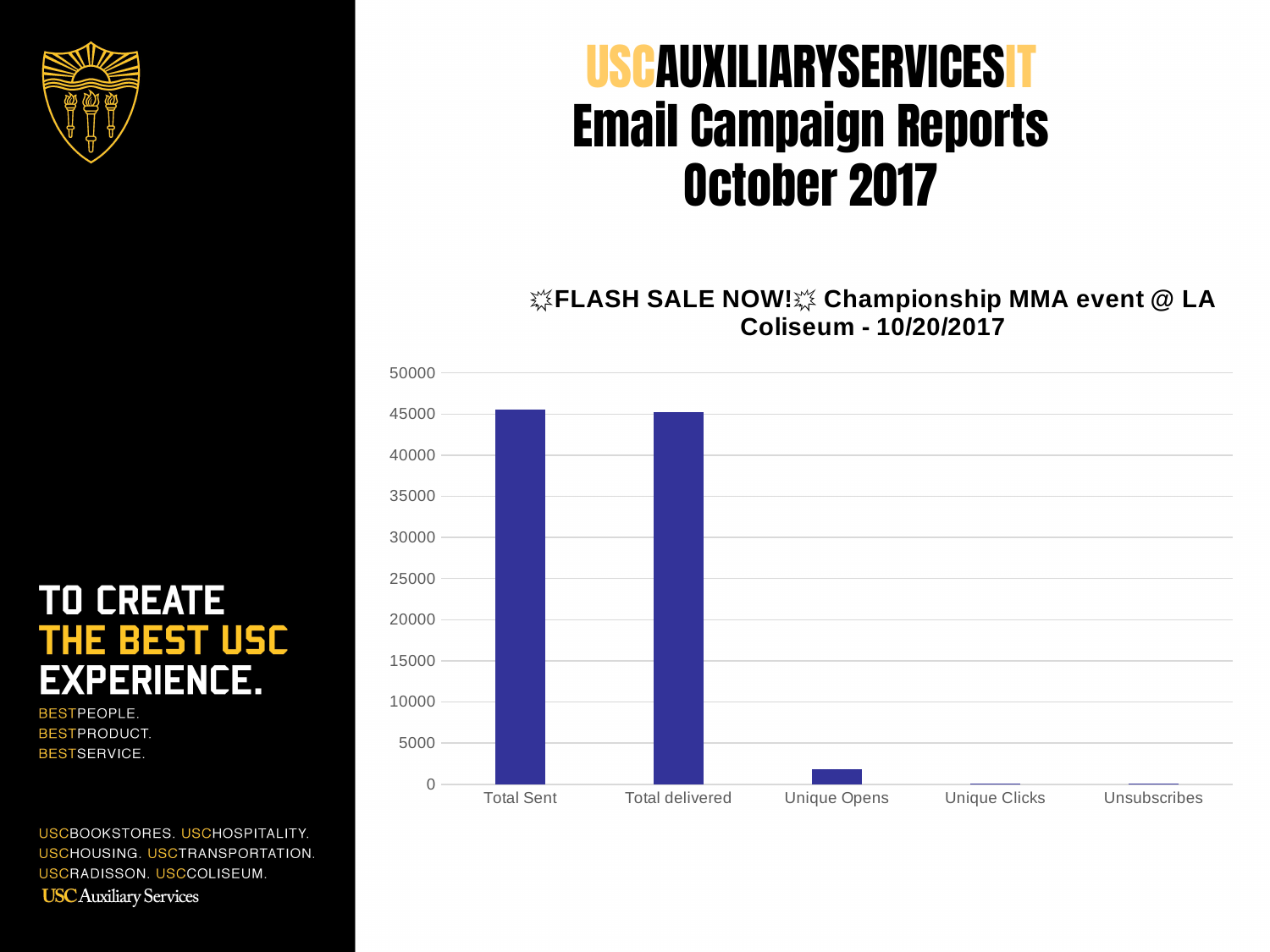

USCAUXILIARYSERVICESIT
Email Campaign Reports
October 2017

### Chart:

| Category | COL List |
|---|---|
| Total Sent | 45575.0 |
| Total delivered | 45199.0 |
| Unique Opens | 1838.0 |
| Unique Clicks | 27.0 |
| Unsubscribes | 59.0 |